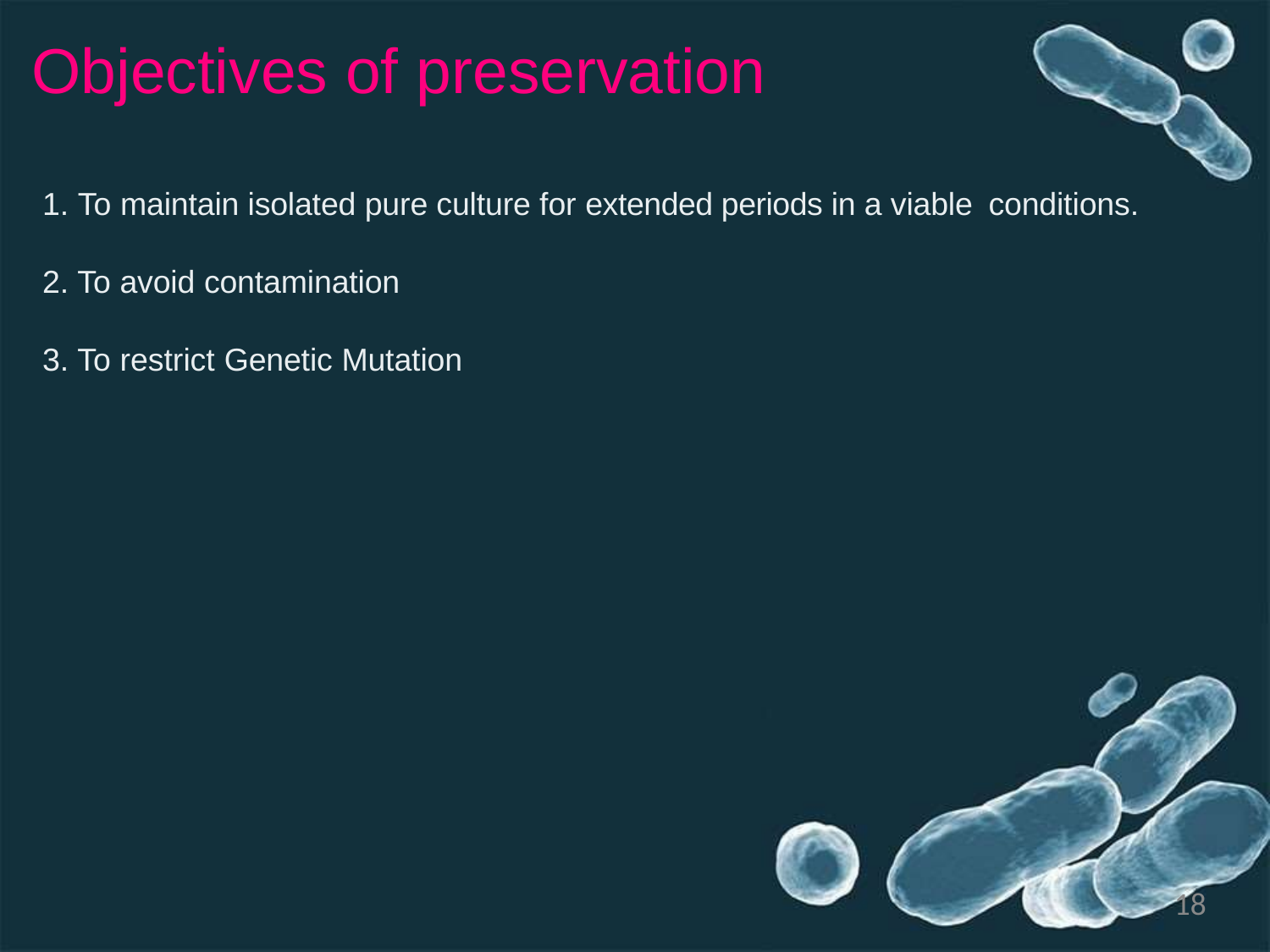

# Objectives of preservation
To maintain isolated pure culture for extended periods in a viable conditions.

To avoid contamination

To restrict Genetic Mutation
18